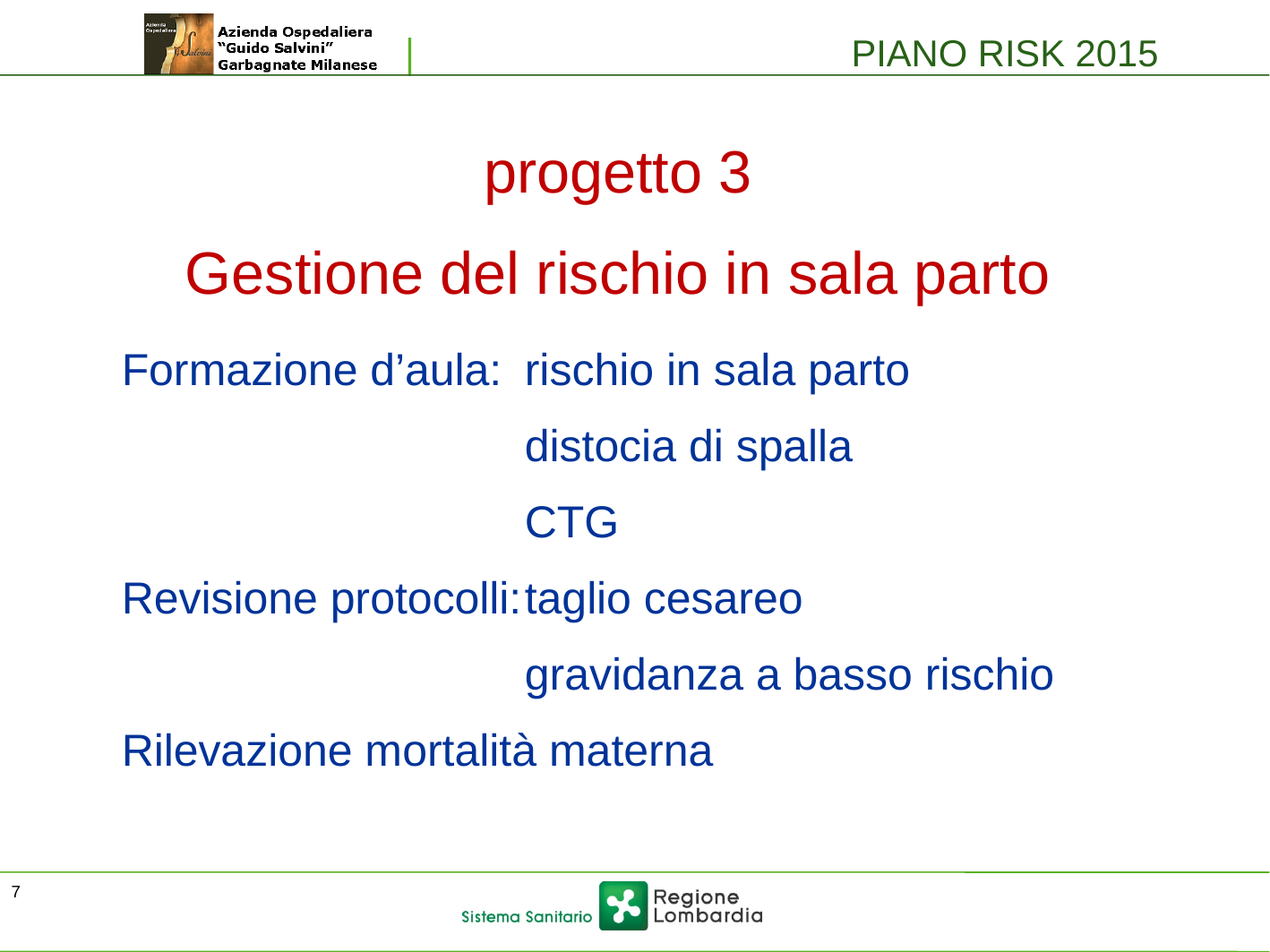

PIANO RISK 2015
progetto 3
Gestione del rischio in sala parto
Formazione d’aula:	rischio in sala parto
			distocia di spalla
			CTG
Revisione protocolli:	taglio cesareo
			gravidanza a basso rischio
Rilevazione mortalità materna
7